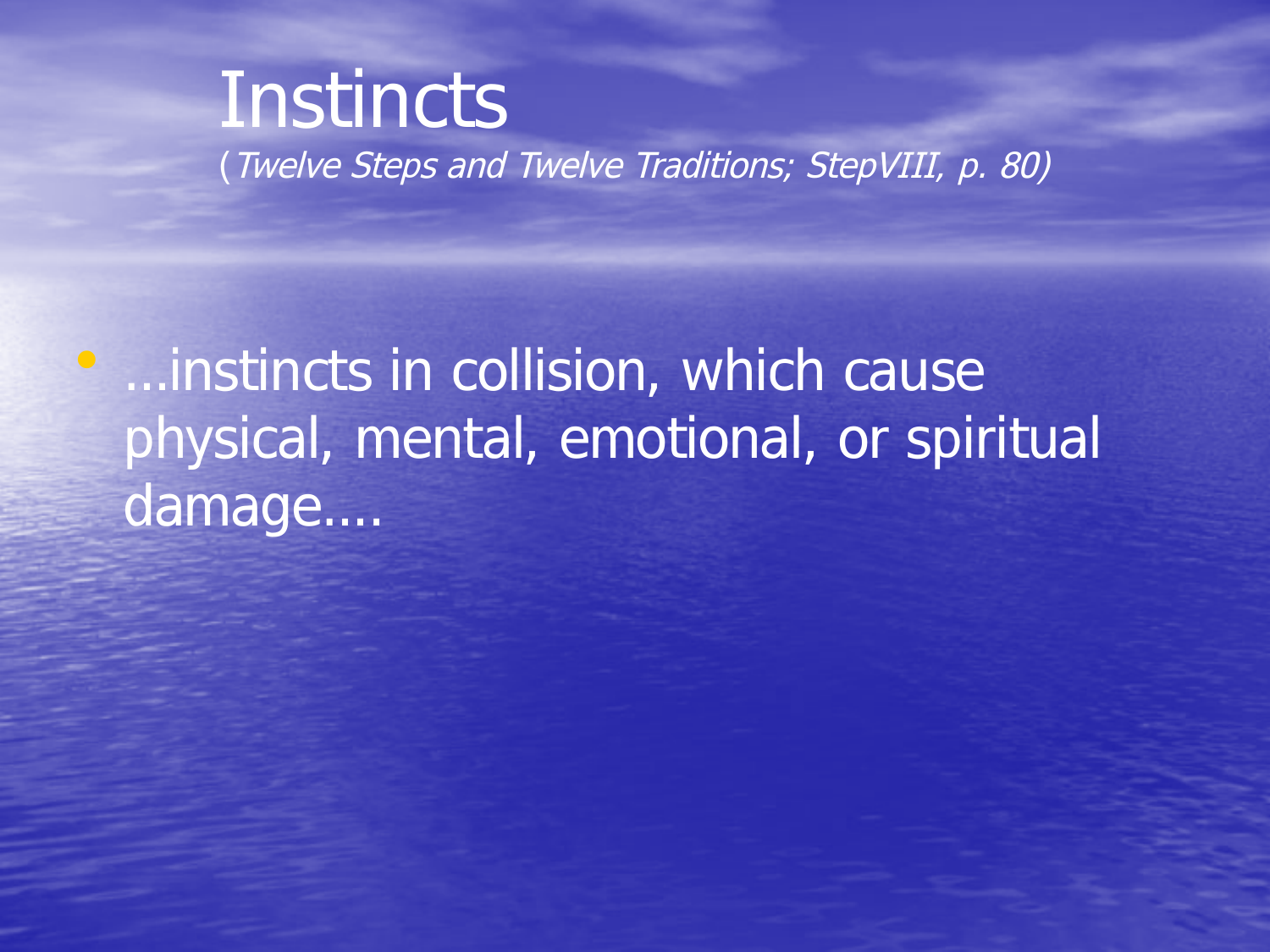

Instincts
(Twelve Steps and Twelve Traditions; StepVIII, p. 80)
…instincts in collision, which cause physical, mental, emotional, or spiritual damage….